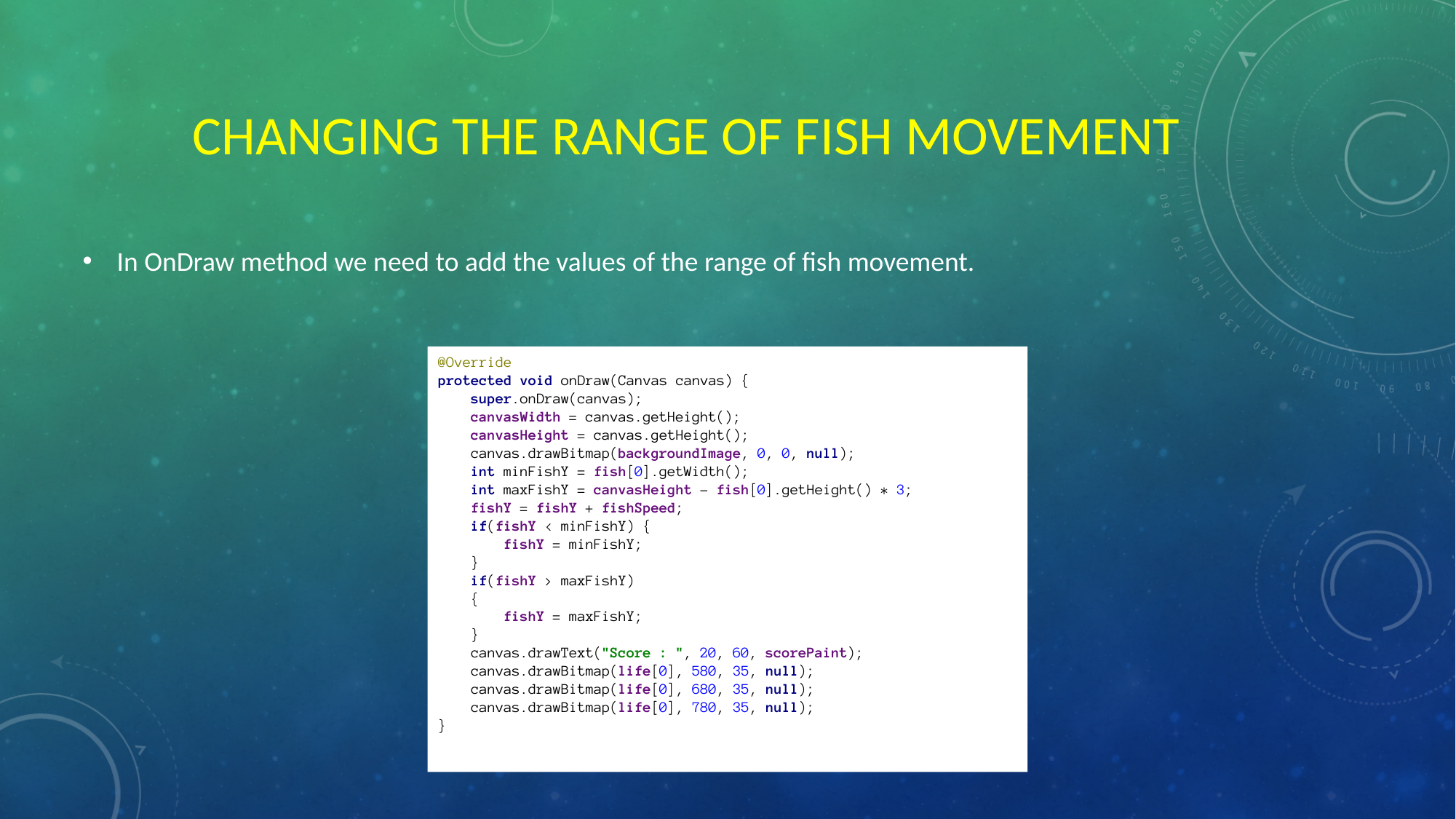

# Changing the range of fish movement
In OnDraw method we need to add the values of the range of fish movement.

@Override
protected void onDraw(Canvas canvas) {
    super.onDraw(canvas);
    canvasWidth = canvas.getHeight();
    canvasHeight = canvas.getHeight();
    canvas.drawBitmap(backgroundImage, 0, 0, null);
    int minFishY = fish[0].getWidth();
    int maxFishY = canvasHeight - fish[0].getHeight() * 3;
    fishY = fishY + fishSpeed;
    if(fishY < minFishY) {
        fishY = minFishY;
    }
    if(fishY > maxFishY)
    {
        fishY = maxFishY;
    }
    canvas.drawText("Score : ", 20, 60, scorePaint);
    canvas.drawBitmap(life[0], 580, 35, null);
    canvas.drawBitmap(life[0], 680, 35, null);
    canvas.drawBitmap(life[0], 780, 35, null);
}